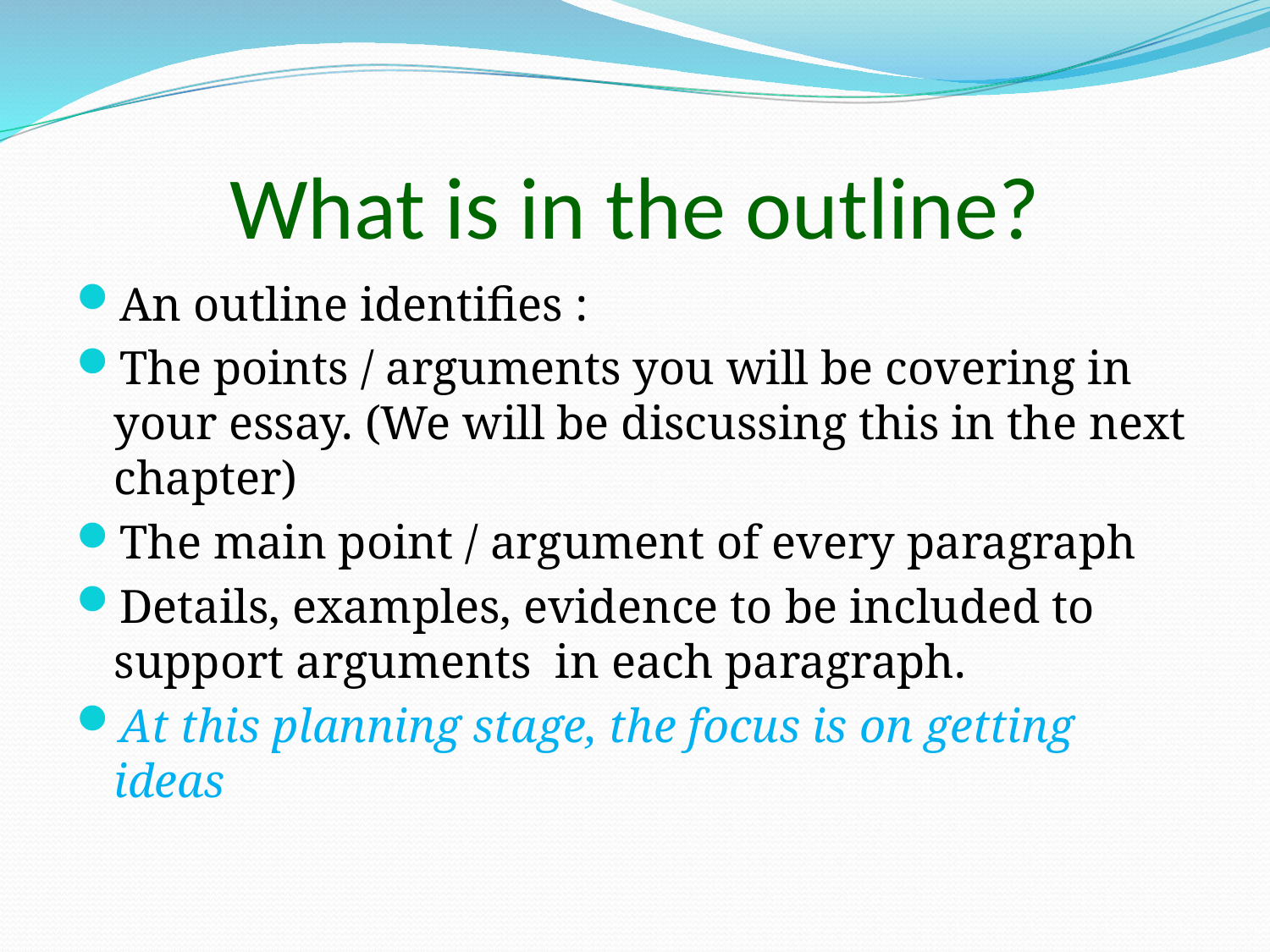

# What is in the outline?
An outline identifies :
The points / arguments you will be covering in your essay. (We will be discussing this in the next chapter)
The main point / argument of every paragraph
Details, examples, evidence to be included to support arguments  in each paragraph.
At this planning stage, the focus is on getting ideas